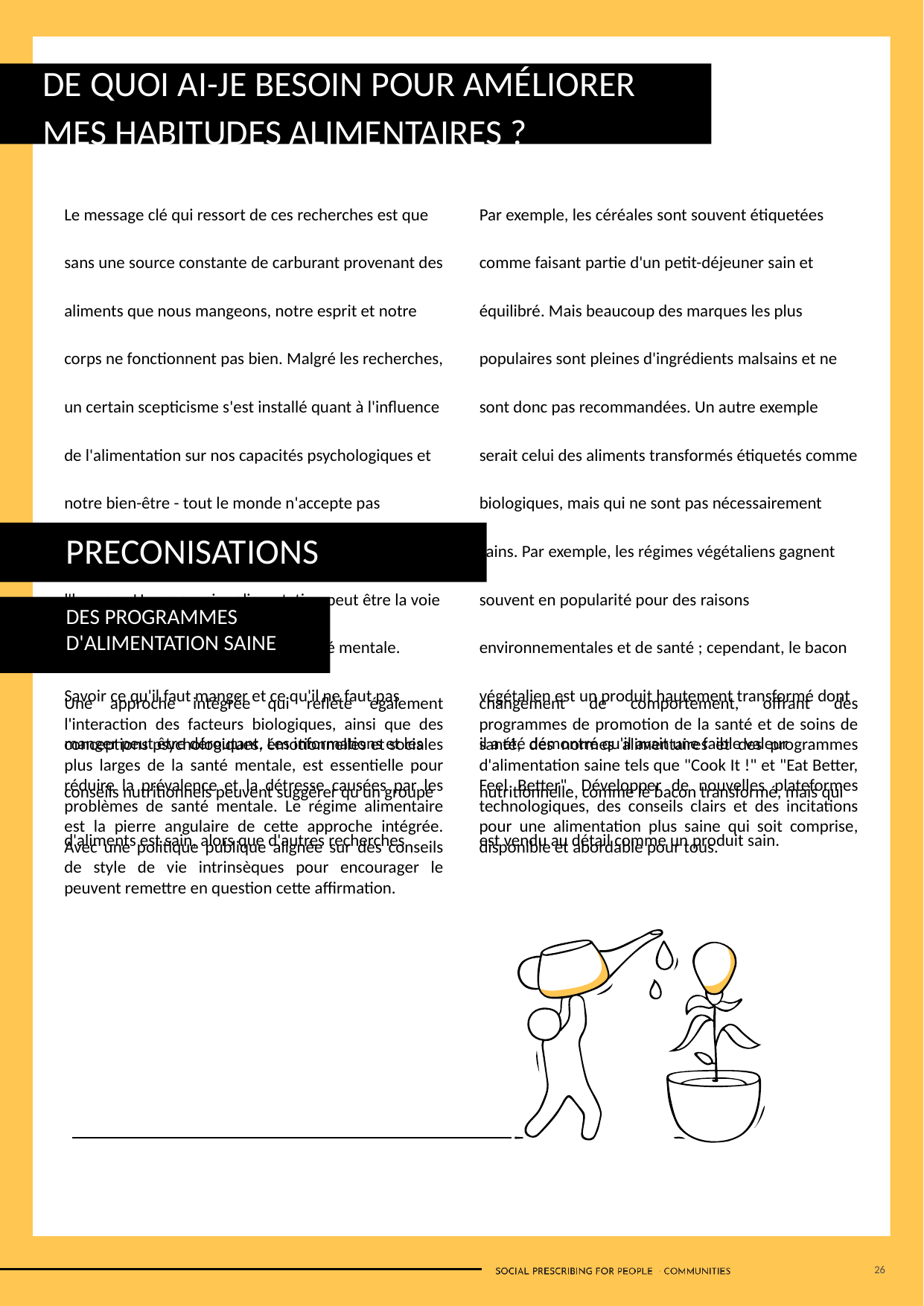

DE QUOI AI-JE BESOIN POUR AMÉLIORER MES HABITUDES ALIMENTAIRES ?
Le message clé qui ressort de ces recherches est que sans une source constante de carburant provenant des aliments que nous mangeons, notre esprit et notre corps ne fonctionnent pas bien. Malgré les recherches, un certain scepticisme s'est installé quant à l'influence de l'alimentation sur nos capacités psychologiques et notre bien-être - tout le monde n'accepte pas l'importance de la relation entre l'alimentation et l'humeur. Une mauvaise alimentation peut être la voie vers un risque accru de mauvaise santé mentale. Savoir ce qu'il faut manger et ce qu'il ne faut pas manger peut être déroutant. Les informations et les conseils nutritionnels peuvent suggérer qu'un groupe d'aliments est sain, alors que d'autres recherches peuvent remettre en question cette affirmation.
Par exemple, les céréales sont souvent étiquetées comme faisant partie d'un petit-déjeuner sain et équilibré. Mais beaucoup des marques les plus populaires sont pleines d'ingrédients malsains et ne sont donc pas recommandées. Un autre exemple serait celui des aliments transformés étiquetés comme biologiques, mais qui ne sont pas nécessairement sains. Par exemple, les régimes végétaliens gagnent souvent en popularité pour des raisons environnementales et de santé ; cependant, le bacon végétalien est un produit hautement transformé dont il a été démontré qu'il avait une faible valeur nutritionnelle, comme le bacon transformé, mais qui est vendu au détail comme un produit sain.
PRECONISATIONS
DES PROGRAMMES D'ALIMENTATION SAINE
Une approche intégrée qui reflète également l'interaction des facteurs biologiques, ainsi que des conceptions psychologiques, émotionnelles et sociales plus larges de la santé mentale, est essentielle pour réduire la prévalence et la détresse causées par les problèmes de santé mentale. Le régime alimentaire est la pierre angulaire de cette approche intégrée. Avec une politique publique alignée sur des conseils de style de vie intrinsèques pour encourager le changement de comportement, offrant des programmes de promotion de la santé et de soins de santé, des normes alimentaires et des programmes d'alimentation saine tels que "Cook It !" et "Eat Better, Feel Better". Développer de nouvelles plateformes technologiques, des conseils clairs et des incitations pour une alimentation plus saine qui soit comprise, disponible et abordable pour tous.

26